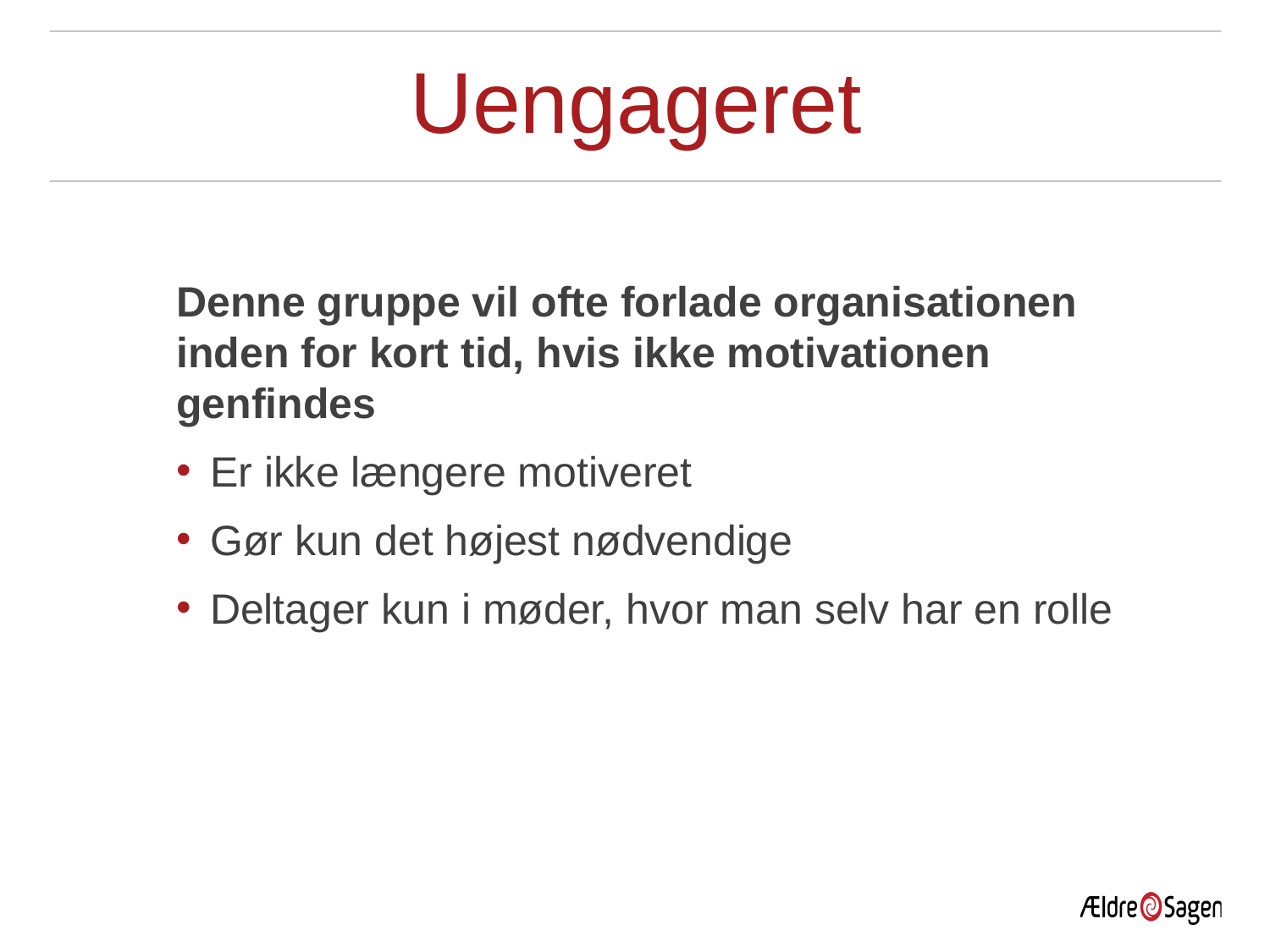

# Uengageret
Denne gruppe vil ofte forlade organisationen inden for kort tid, hvis ikke motivationen genfindes
Er ikke længere motiveret
Gør kun det højest nødvendige
Deltager kun i møder, hvor man selv har en rolle